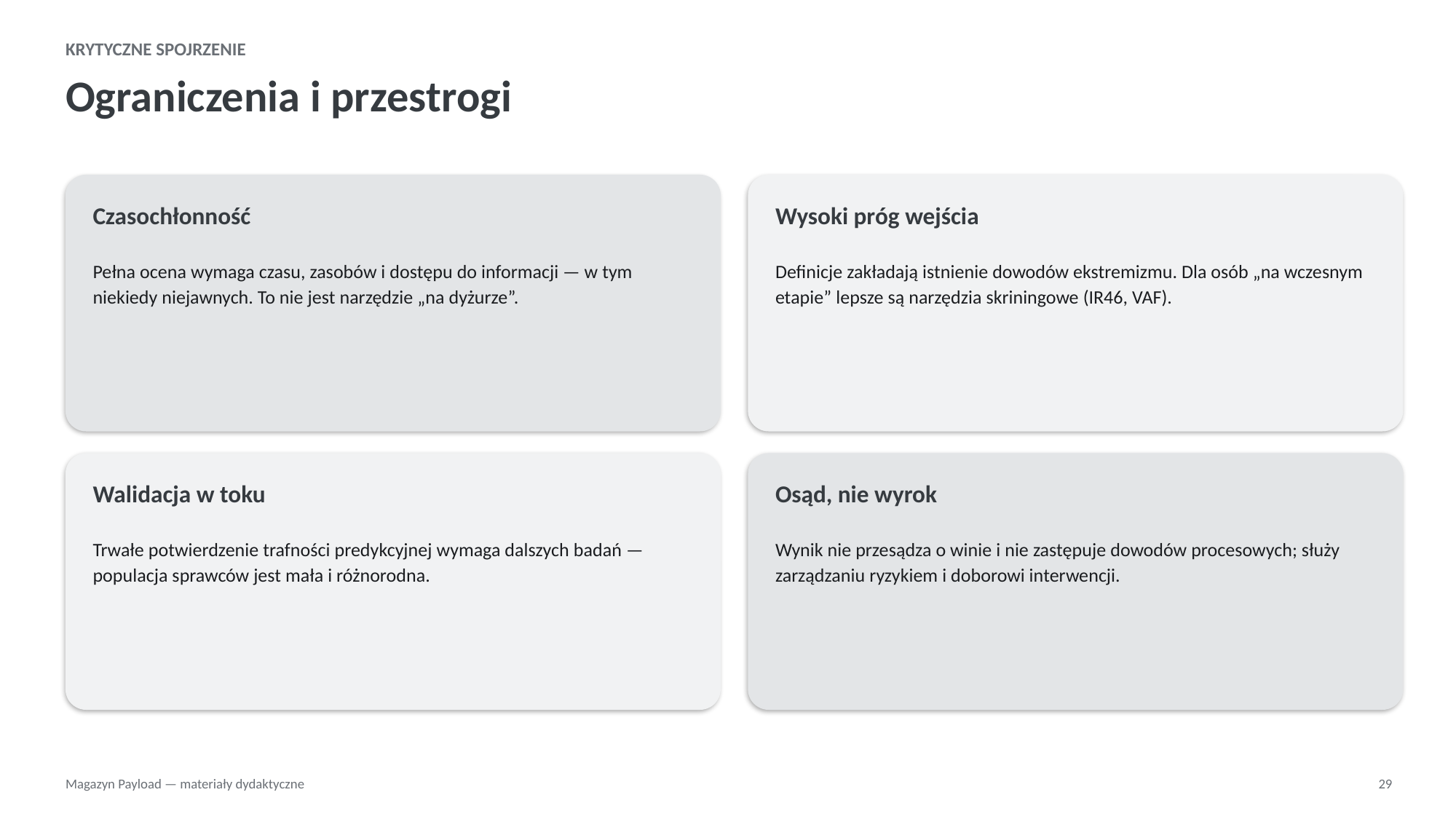

KRYTYCZNE SPOJRZENIE
Ograniczenia i przestrogi

Czasochłonność
Wysoki próg wejścia
Pełna ocena wymaga czasu, zasobów i dostępu do informacji — w tym niekiedy niejawnych. To nie jest narzędzie „na dyżurze”.
Definicje zakładają istnienie dowodów ekstremizmu. Dla osób „na wczesnym etapie” lepsze są narzędzia skriningowe (IR46, VAF).

Walidacja w toku
Osąd, nie wyrok
Trwałe potwierdzenie trafności predykcyjnej wymaga dalszych badań — populacja sprawców jest mała i różnorodna.
Wynik nie przesądza o winie i nie zastępuje dowodów procesowych; służy zarządzaniu ryzykiem i doborowi interwencji.
Magazyn Payload — materiały dydaktyczne
29